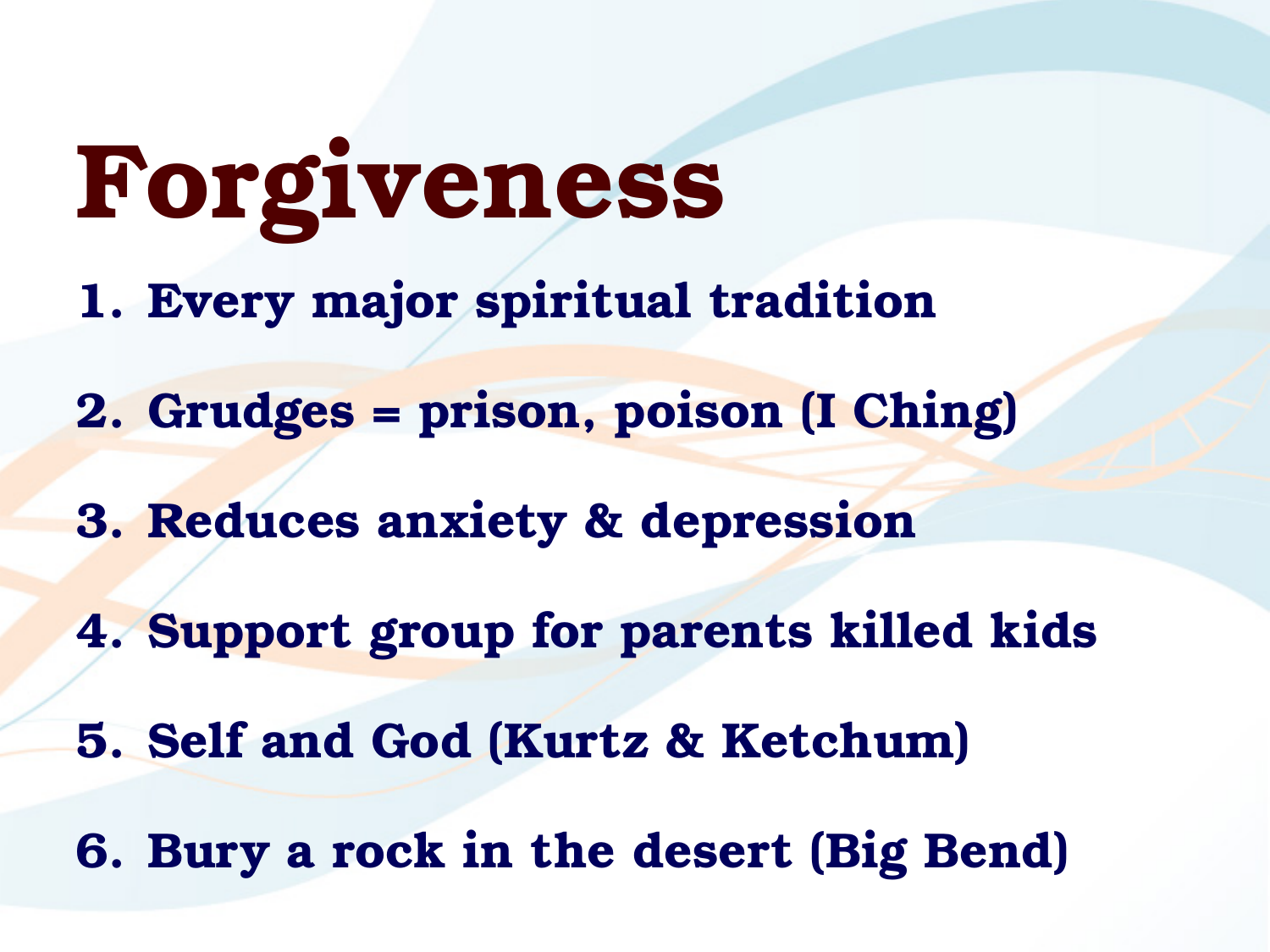

Forgiveness
Every major spiritual tradition
Grudges = prison, poison (I Ching)
Reduces anxiety & depression
Support group for parents killed kids
Self and God (Kurtz & Ketchum)
Bury a rock in the desert (Big Bend)